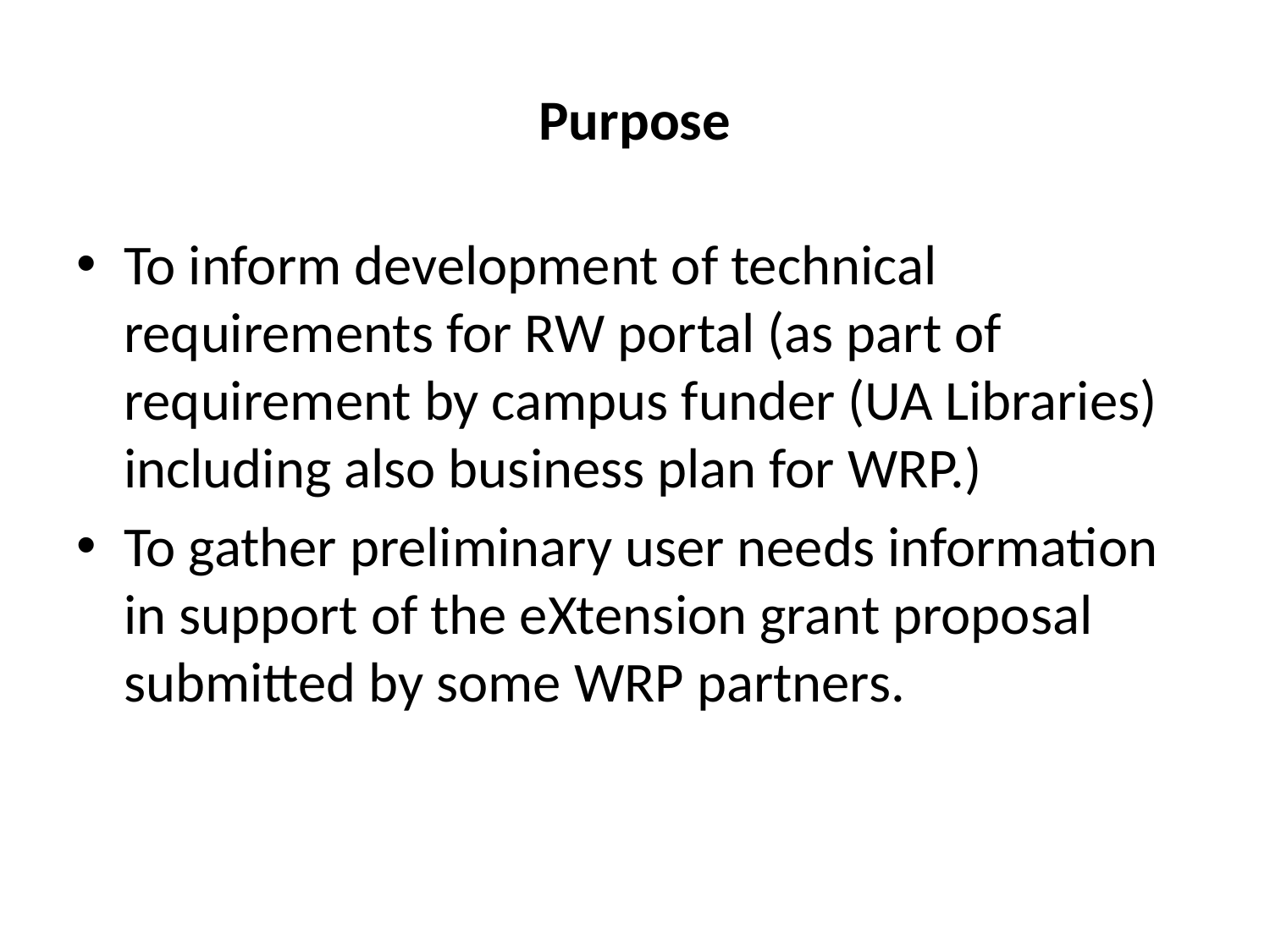

# Purpose
To inform development of technical requirements for RW portal (as part of requirement by campus funder (UA Libraries) including also business plan for WRP.)
To gather preliminary user needs information in support of the eXtension grant proposal submitted by some WRP partners.